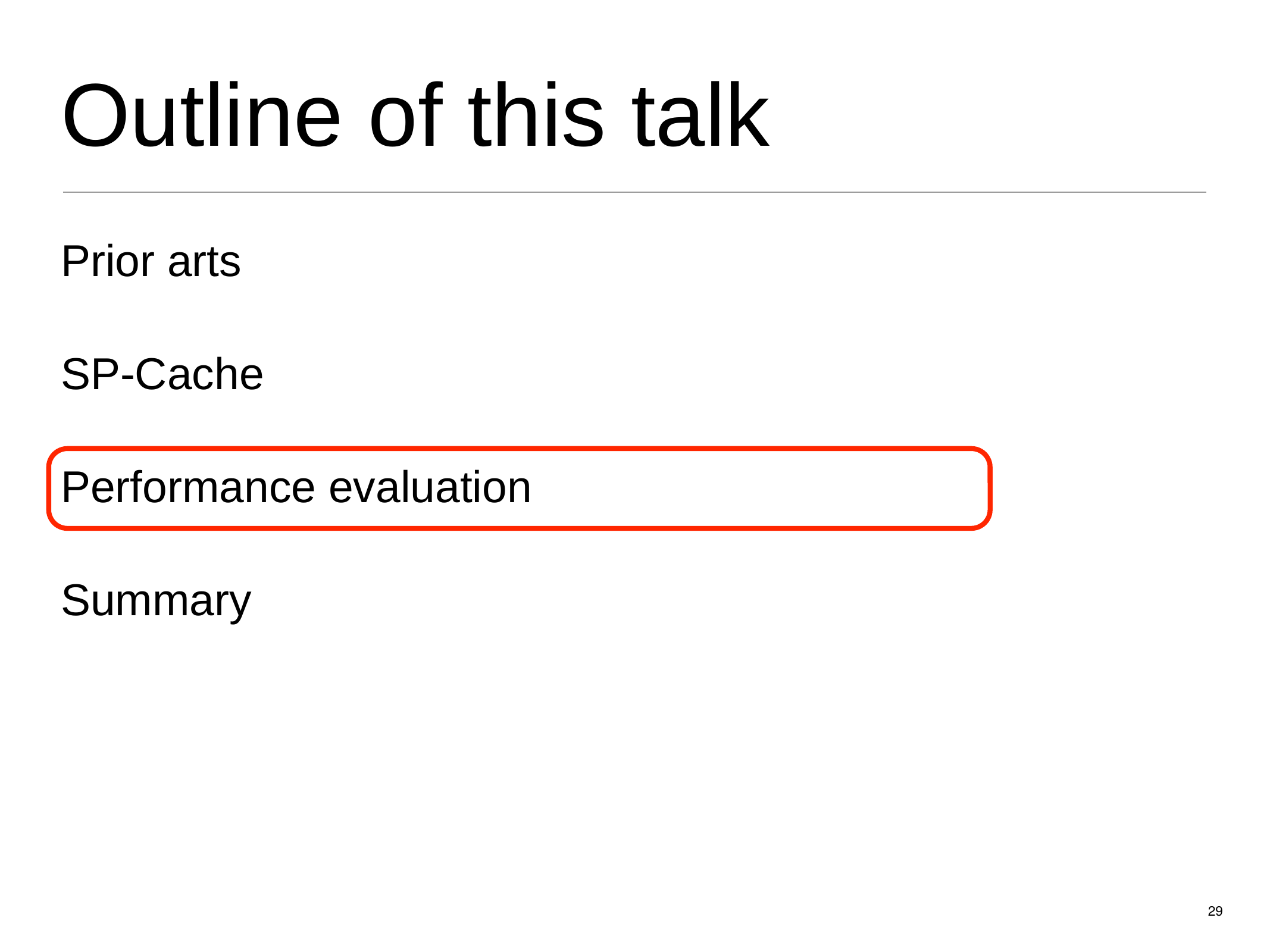

# Outline of this talk
Prior arts
SP-Cache
Performance evaluation
Summary

29